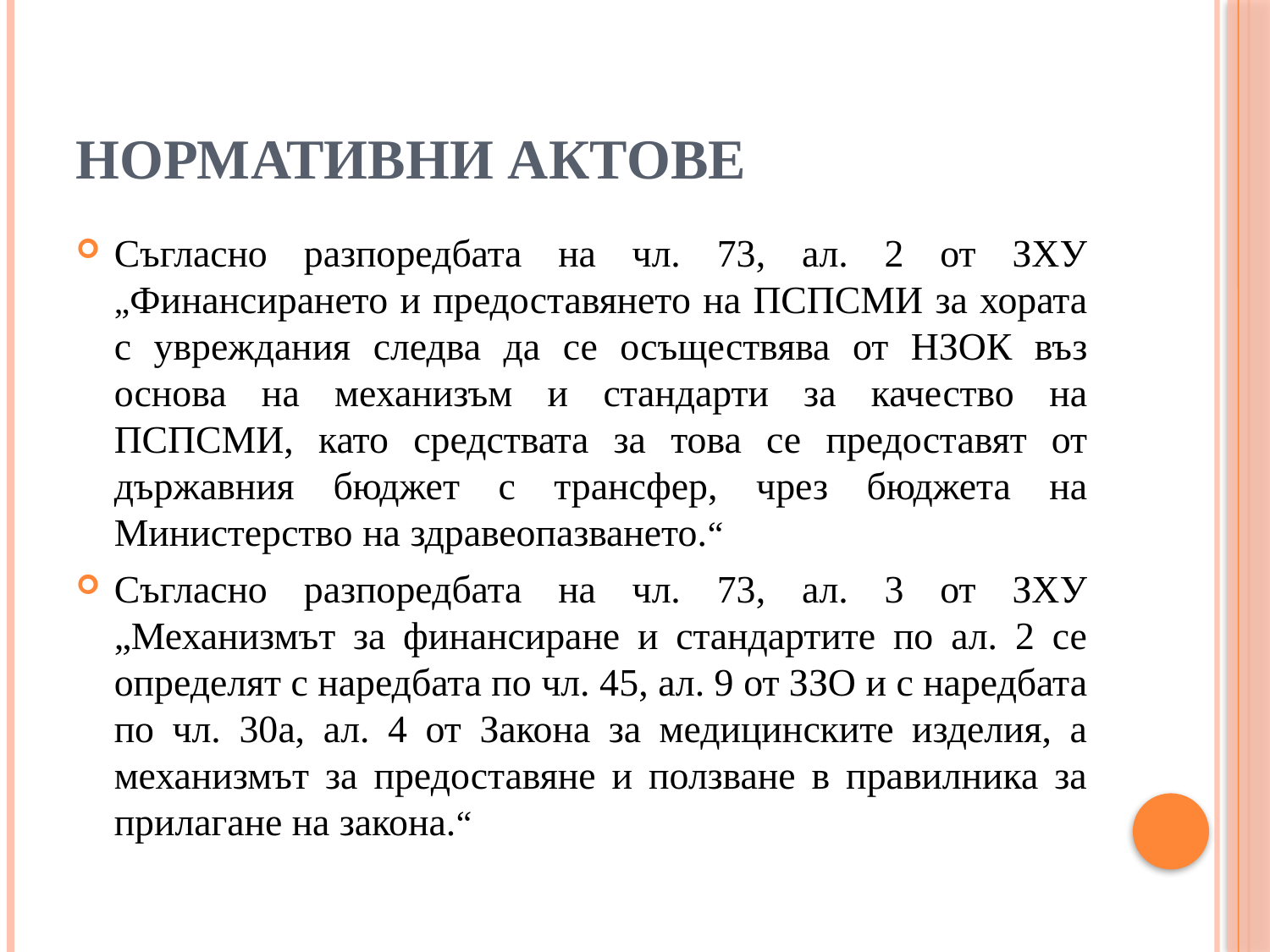

# Нормативни актове
Съгласно разпоредбата на чл. 73, ал. 2 от ЗХУ „Финансирането и предоставянето на ПСПСМИ за хората с увреждания следва да се осъществява от НЗОК въз основа на механизъм и стандарти за качество на ПСПСМИ, като средствата за това се предоставят от държавния бюджет с трансфер, чрез бюджета на Министерство на здравеопазването.“
Съгласно разпоредбата на чл. 73, ал. 3 от ЗХУ „Механизмът за финансиране и стандартите по ал. 2 се определят с наредбата по чл. 45, ал. 9 от ЗЗО и с наредбата по чл. 30а, ал. 4 от Закона за медицинските изделия, а механизмът за предоставяне и ползване в правилника за прилагане на закона.“